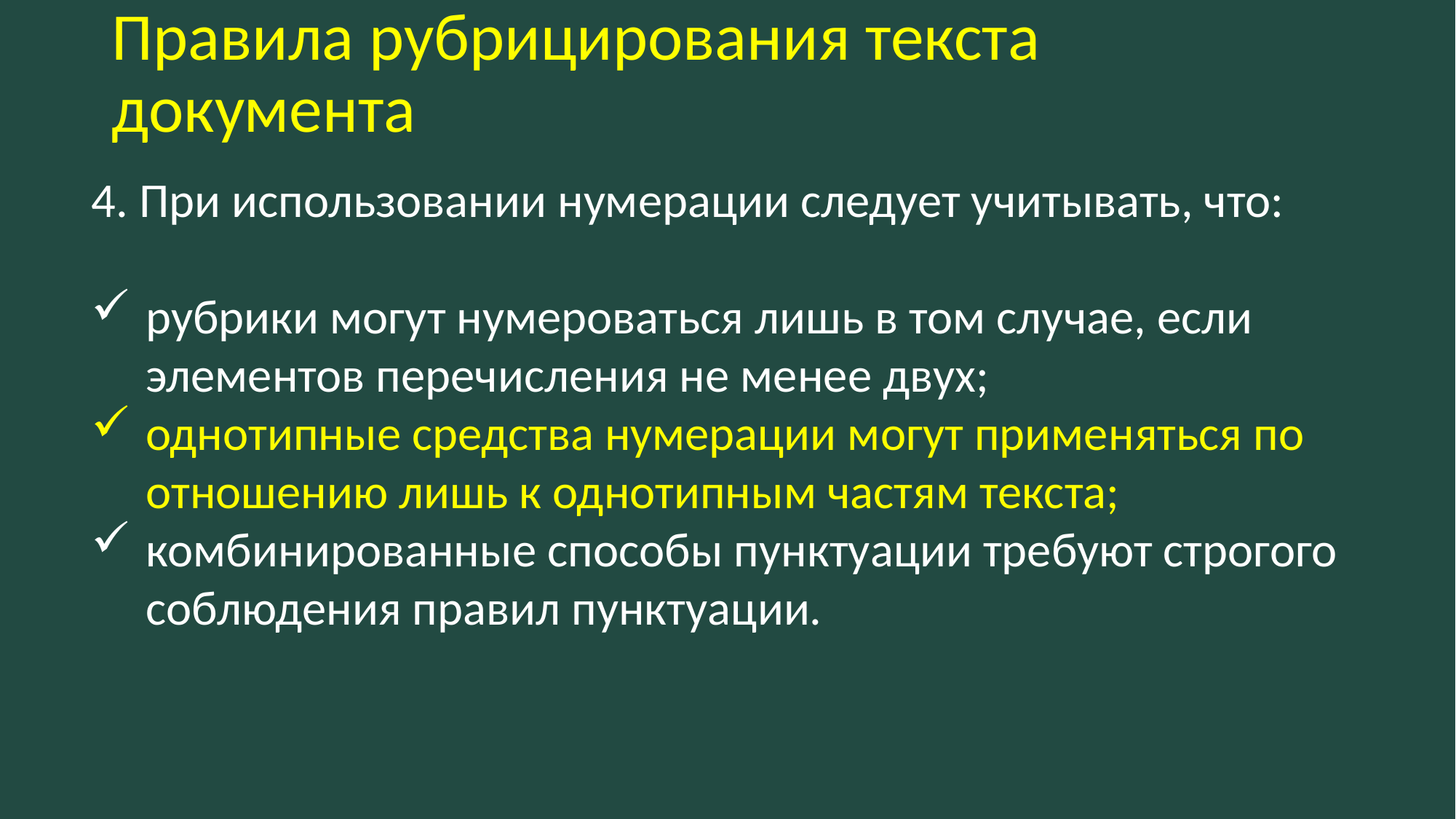

# Правила рубрицирования текста документа
4. При использовании нумерации следует учитывать, что:

рубрики могут нумероваться лишь в том случае, если элементов перечисления не менее двух;
однотипные средства нумерации могут применяться по отношению лишь к однотипным частям текста;
комбинированные способы пунктуации требуют строгого соблюдения правил пунктуации.